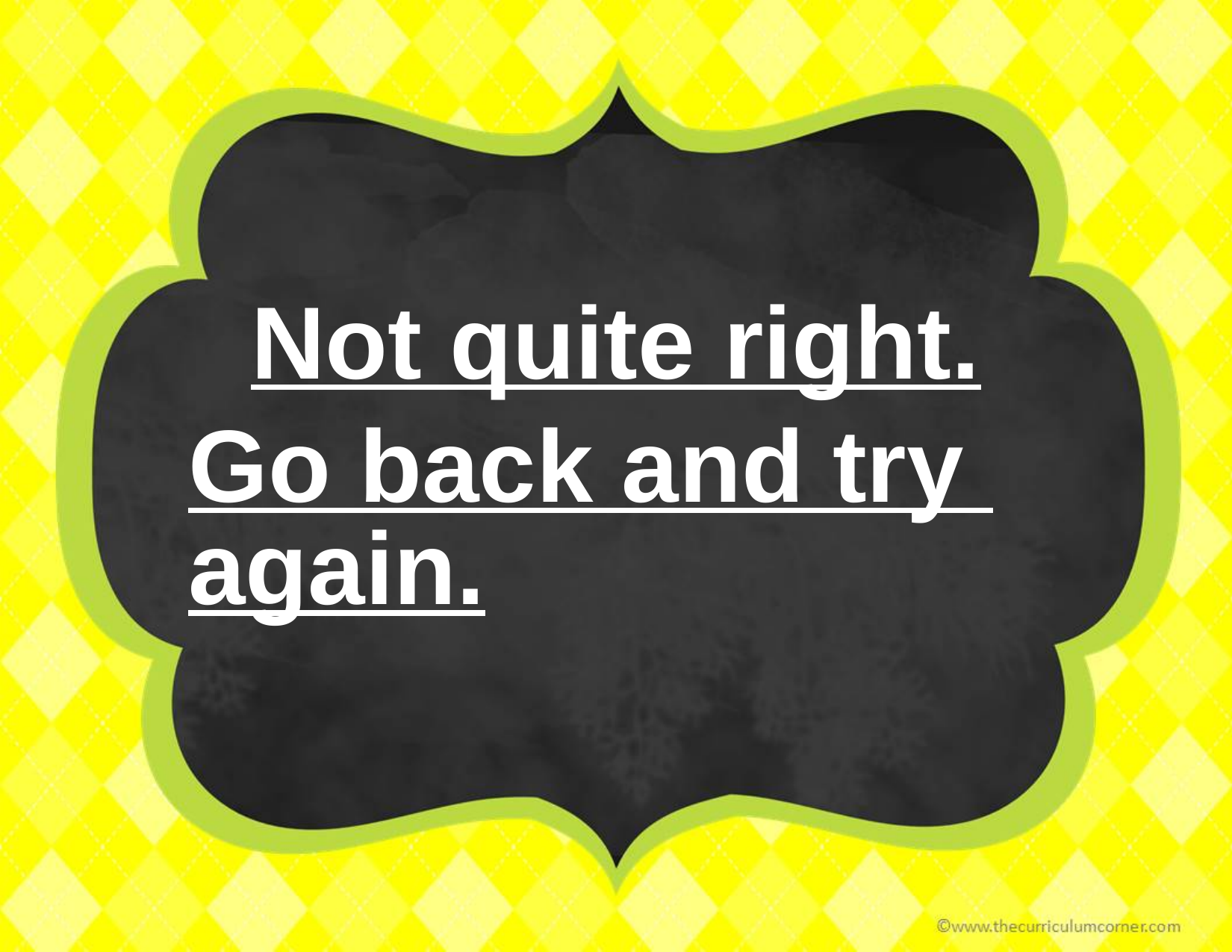

Not quite right.
Go back and try again.